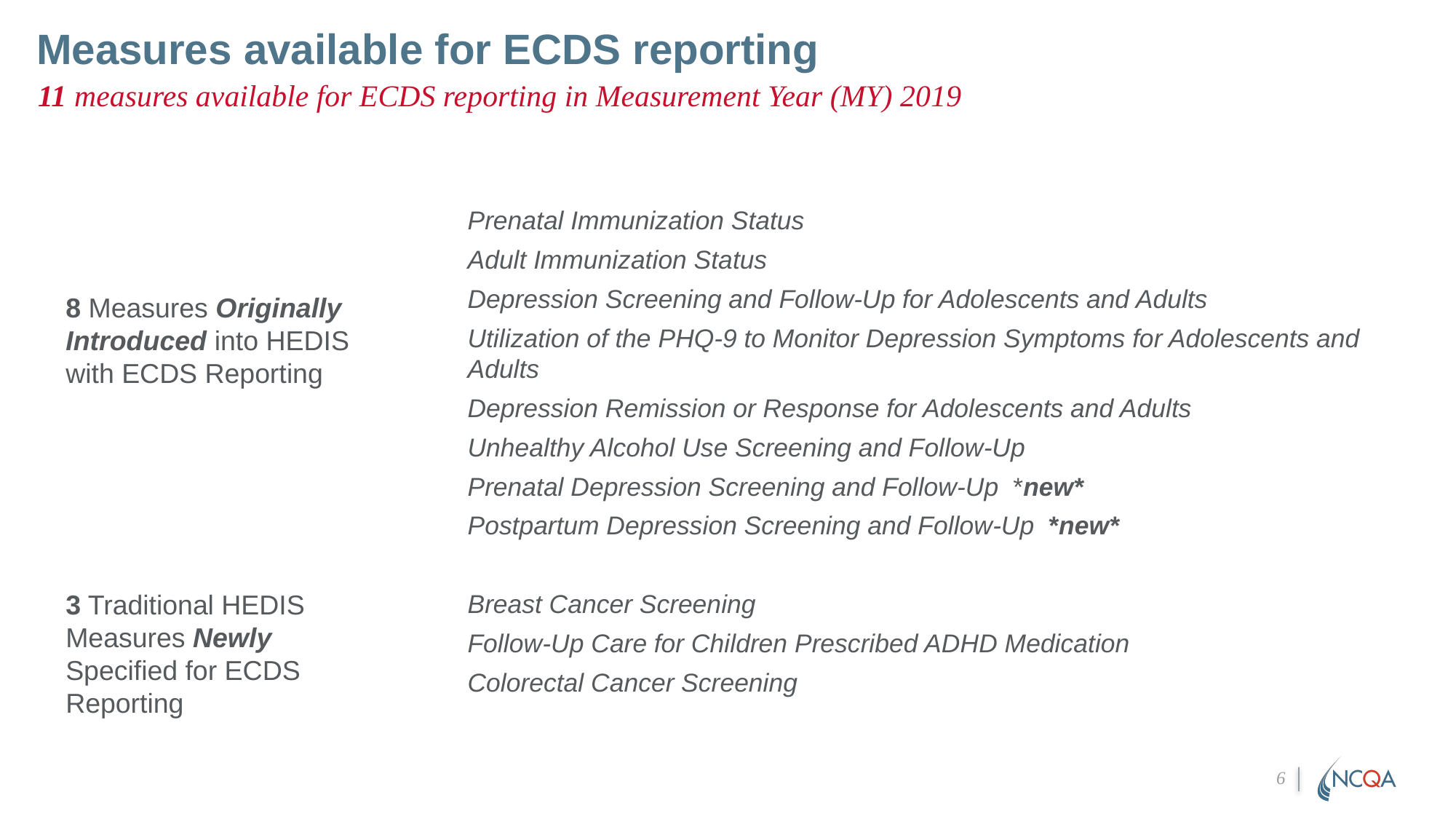

# Measures available for ECDS reporting
11 measures available for ECDS reporting in Measurement Year (MY) 2019

Prenatal Immunization Status
Adult Immunization Status
Depression Screening and Follow-Up for Adolescents and Adults
Utilization of the PHQ-9 to Monitor Depression Symptoms for Adolescents and Adults
Depression Remission or Response for Adolescents and Adults
Unhealthy Alcohol Use Screening and Follow-Up
Prenatal Depression Screening and Follow-Up  *new*
Postpartum Depression Screening and Follow-Up  *new*

Breast Cancer Screening
Follow-Up Care for Children Prescribed ADHD Medication
Colorectal Cancer Screening

8 Measures Originally  Introduced into HEDIS with ECDS Reporting
3 Traditional HEDIS Measures Newly Specified for ECDS Reporting
6